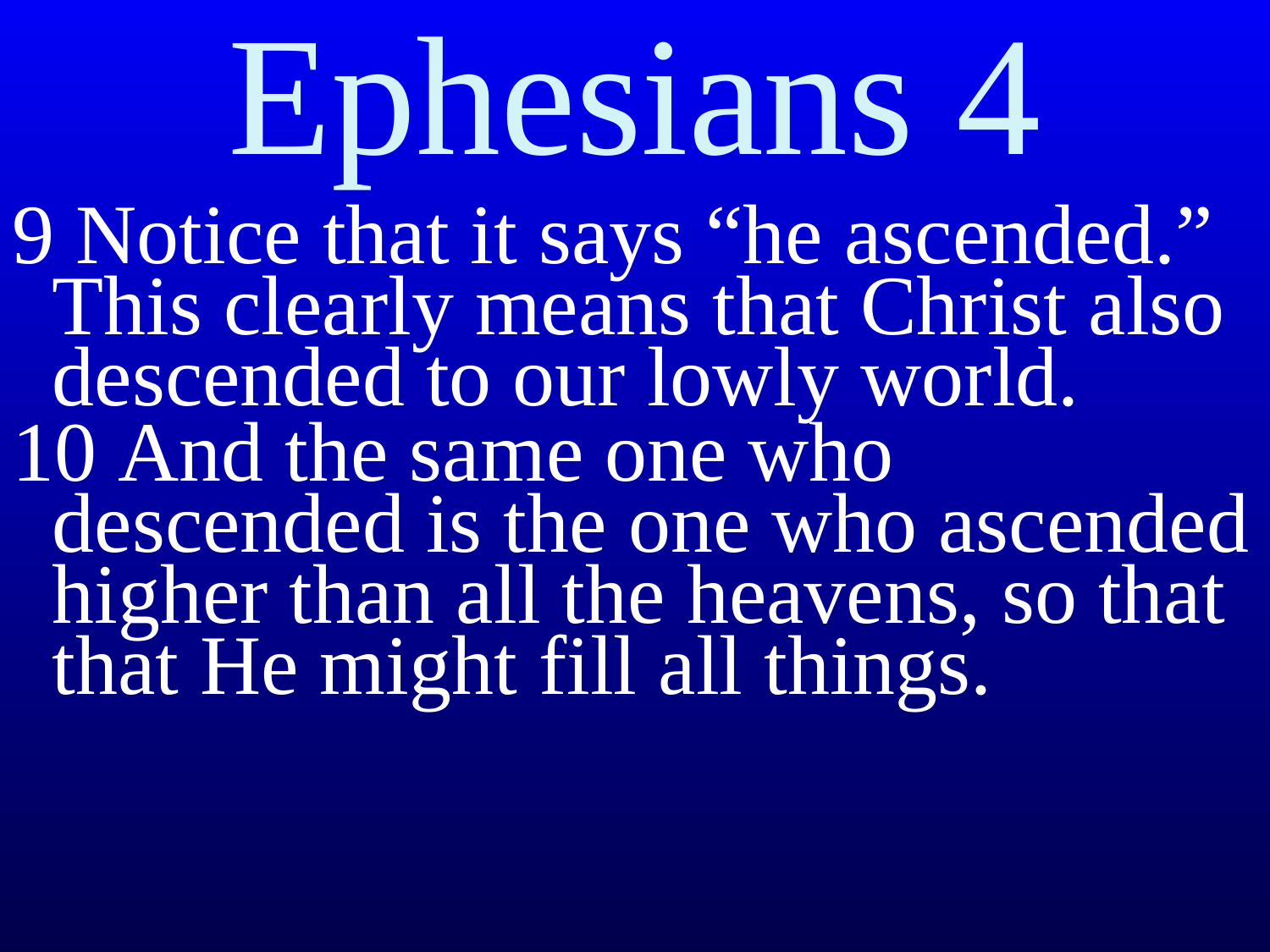

# Ephesians 4
9 Notice that it says “he ascended.” This clearly means that Christ also descended to our lowly world.
10 And the same one who descended is the one who ascended higher than all the heavens, so that that He might fill all things.